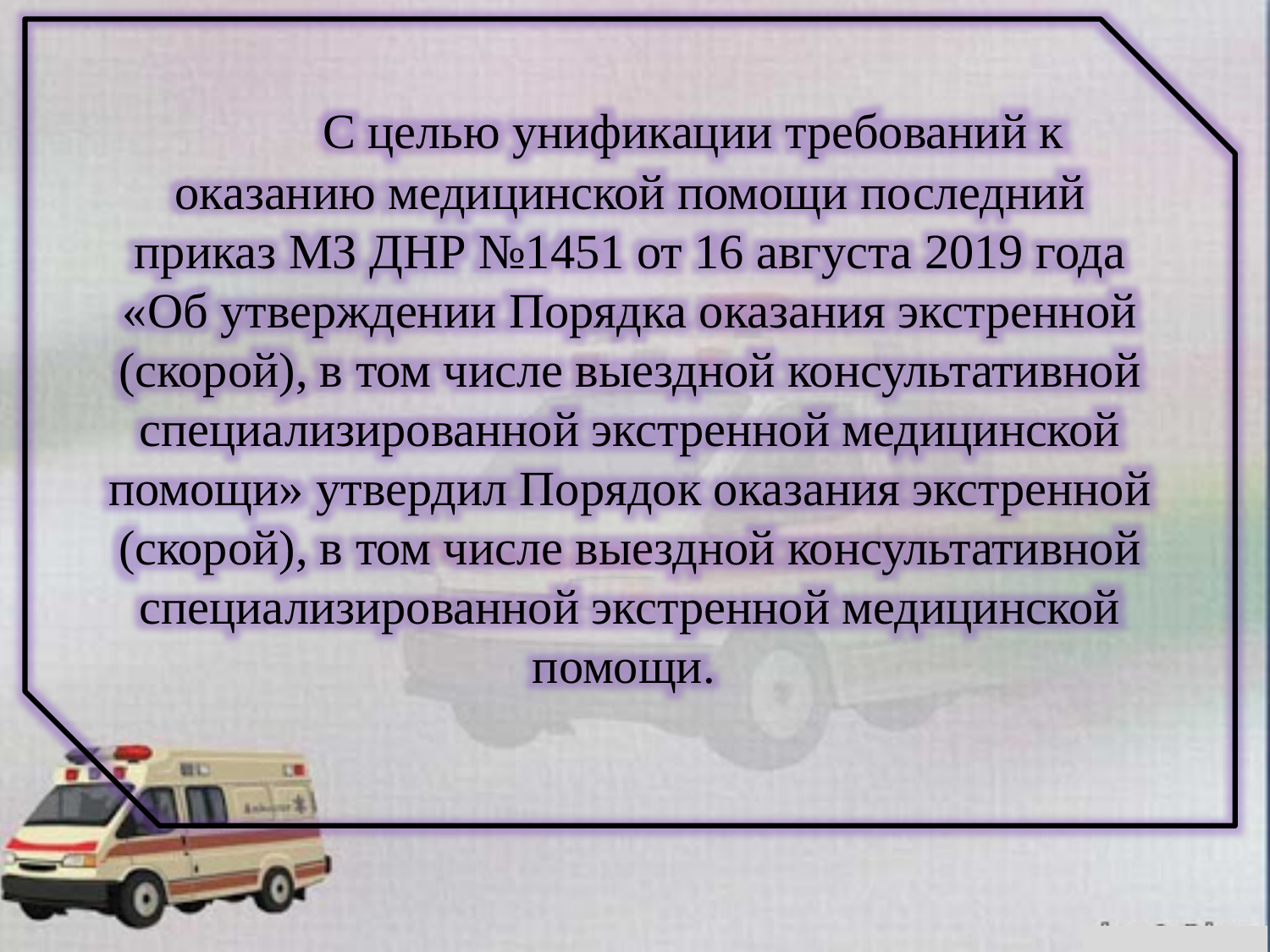

С целью унификации требований к оказанию медицинской помощи последний приказ МЗ ДНР №1451 от 16 августа 2019 года «Об утверждении Порядка оказания экстренной (скорой), в том числе выездной консультативной специализированной экстренной медицинской помощи» утвердил Порядок оказания экстренной (скорой), в том числе выездной консультативной специализированной экстренной медицинской помощи.